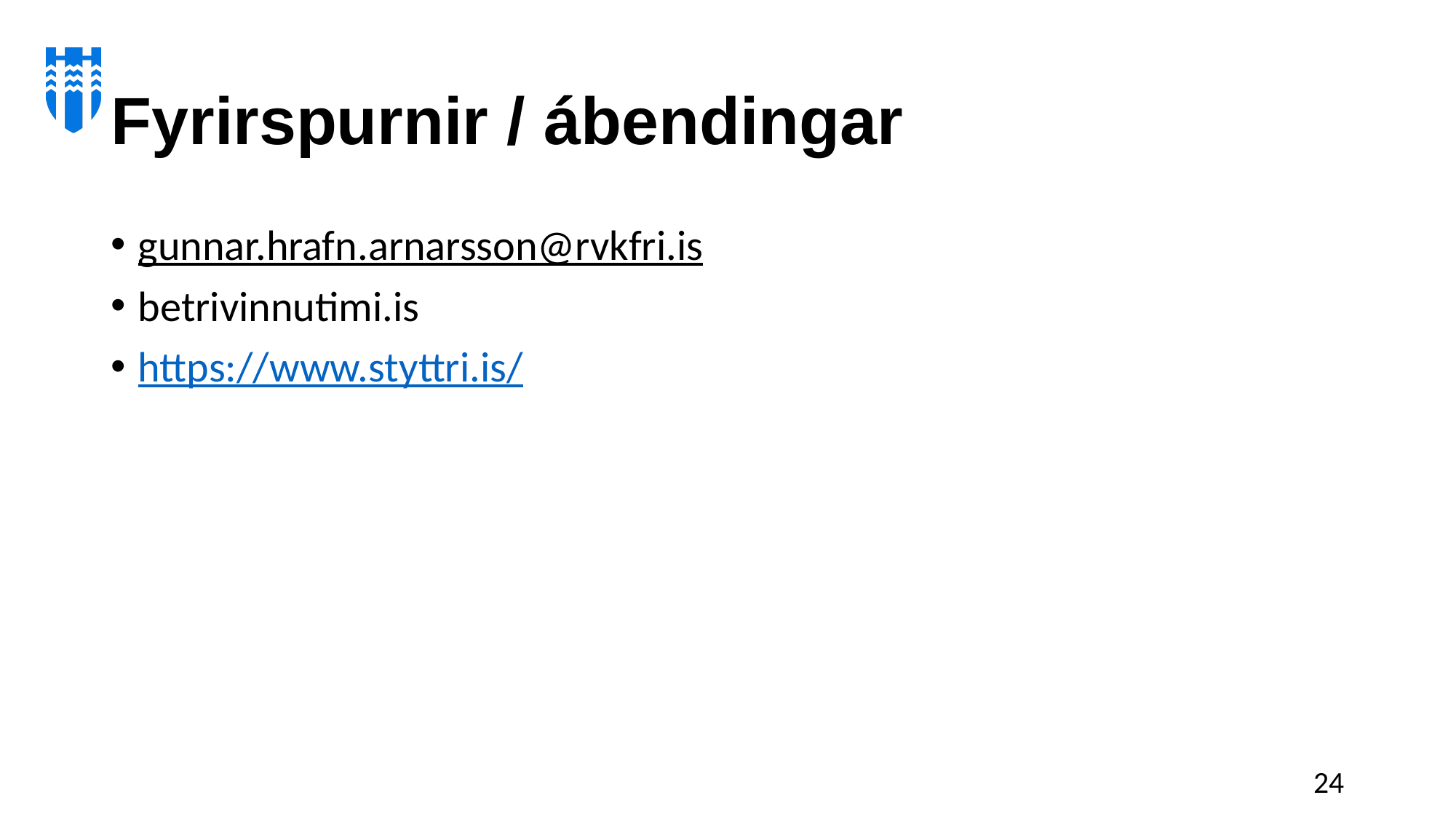

# Fyrirspurnir / ábendingar
gunnar.hrafn.arnarsson@rvkfri.is
betrivinnutimi.is
https://www.styttri.is/

24